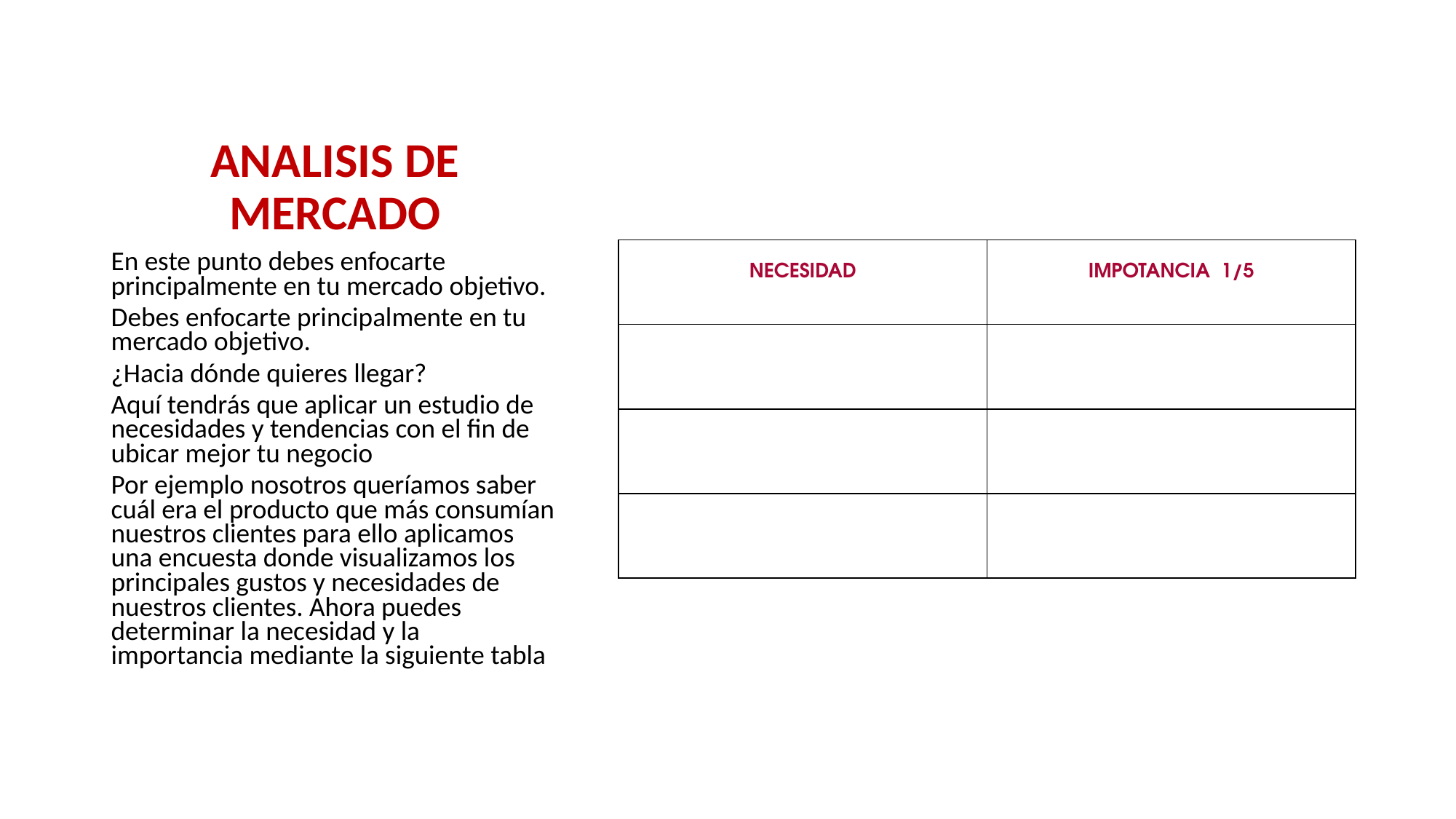

# ANALISIS DE MERCADO
| NECESIDAD | IMPOTANCIA 1/5 |
| --- | --- |
|  |  |
|  |  |
|  |  |
En este punto debes enfocarte principalmente en tu mercado objetivo.
Debes enfocarte principalmente en tu mercado objetivo.
¿Hacia dónde quieres llegar?
Aquí tendrás que aplicar un estudio de necesidades y tendencias con el fin de ubicar mejor tu negocio
Por ejemplo nosotros queríamos saber cuál era el producto que más consumían nuestros clientes para ello aplicamos una encuesta donde visualizamos los principales gustos y necesidades de nuestros clientes. Ahora puedes determinar la necesidad y la importancia mediante la siguiente tabla